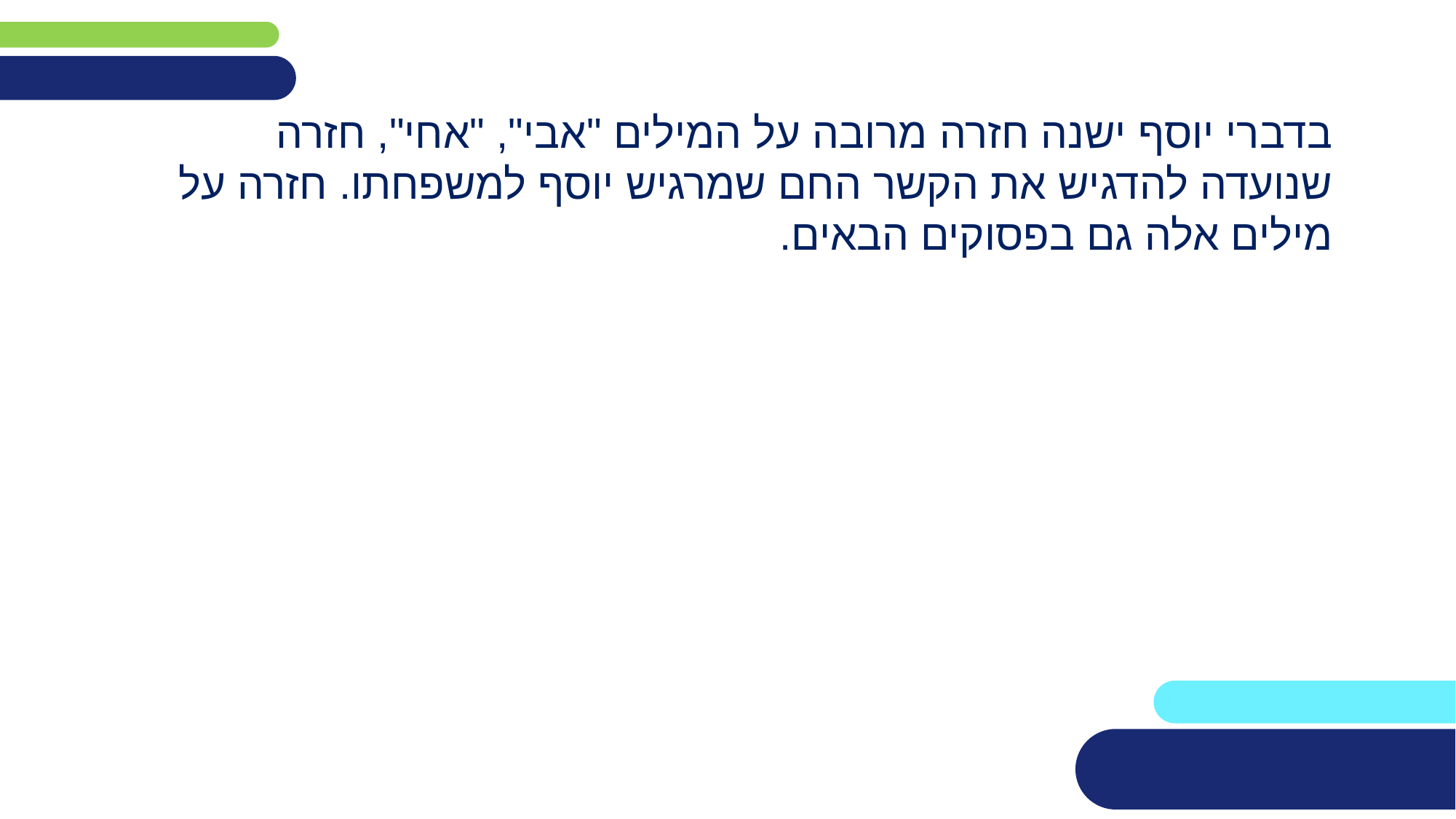

בדברי יוסף ישנה חזרה מרובה על המילים "אבי", "אחי", חזרה שנועדה להדגיש את הקשר החם שמרגיש יוסף למשפחתו. חזרה על מילים אלה גם בפסוקים הבאים.